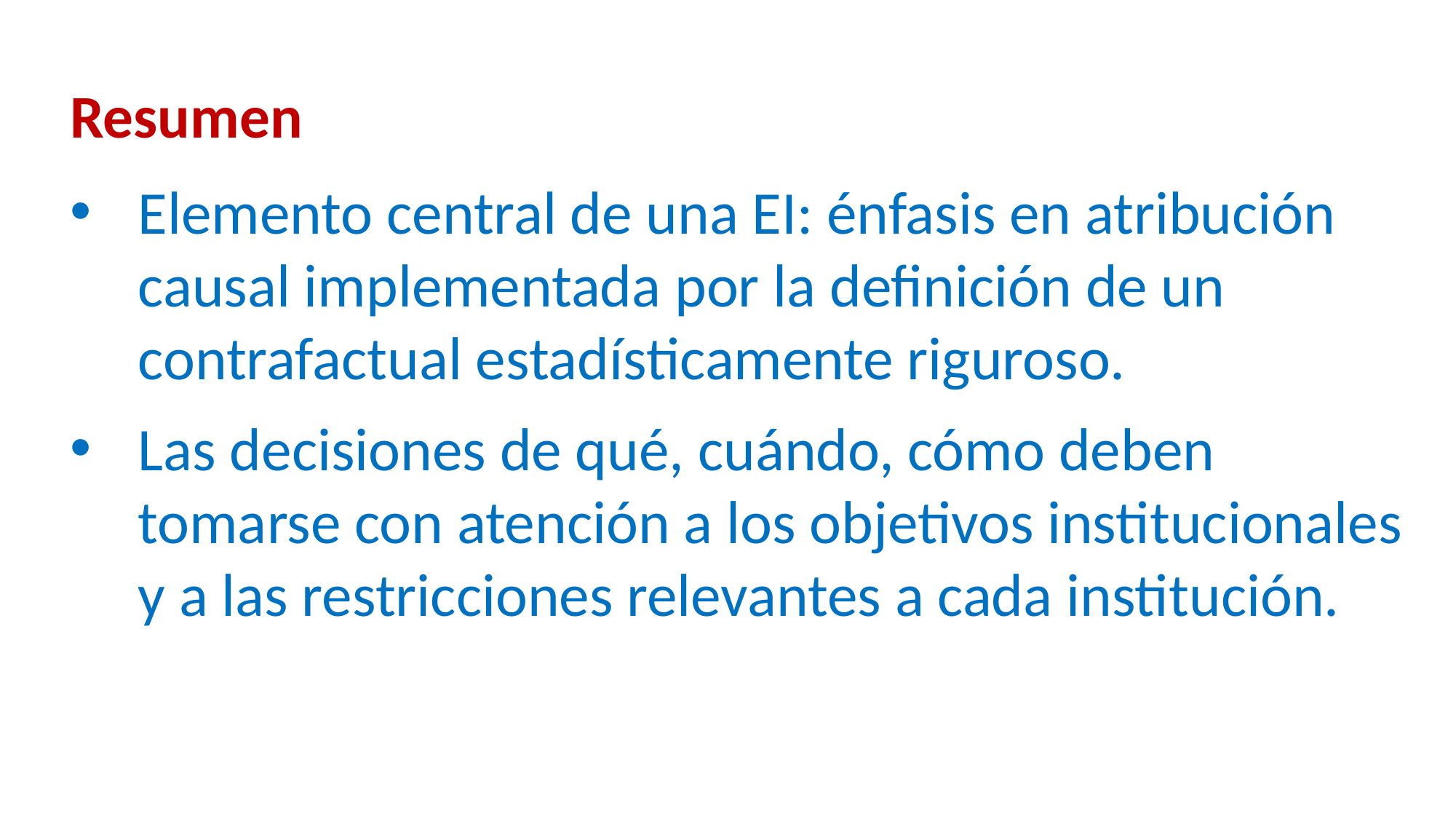

Resumen
Elemento central de una EI: énfasis en atribución causal implementada por la definición de un contrafactual estadísticamente riguroso.
Las decisiones de qué, cuándo, cómo deben tomarse con atención a los objetivos institucionales y a las restricciones relevantes a cada institución.